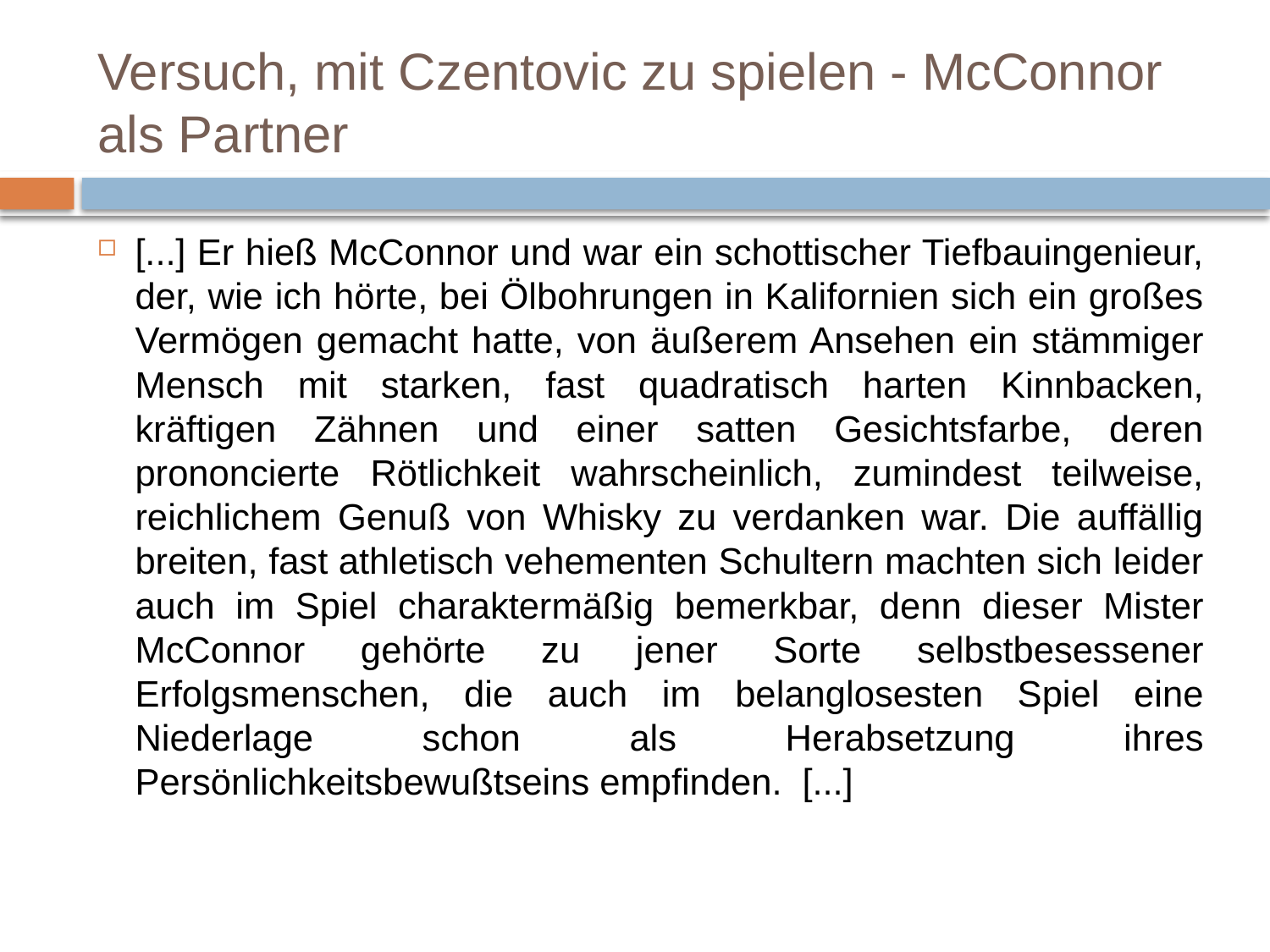

# Versuch, mit Czentovic zu spielen - McConnor als Partner
[...] Er hieß McConnor und war ein schottischer Tiefbauingenieur, der, wie ich hörte, bei Ölbohrungen in Kalifornien sich ein großes Vermögen gemacht hatte, von äußerem Ansehen ein stämmiger Mensch mit starken, fast quadratisch harten Kinnbacken, kräftigen Zähnen und einer satten Gesichtsfarbe, deren prononcierte Rötlichkeit wahrscheinlich, zumindest teilweise, reichlichem Genuß von Whisky zu verdanken war. Die auffällig breiten, fast athletisch vehementen Schultern machten sich leider auch im Spiel charaktermäßig bemerkbar, denn dieser Mister McConnor gehörte zu jener Sorte selbstbesessener Erfolgsmenschen, die auch im belanglosesten Spiel eine Niederlage schon als Herabsetzung ihres Persönlichkeitsbewußtseins empfinden.  [...]